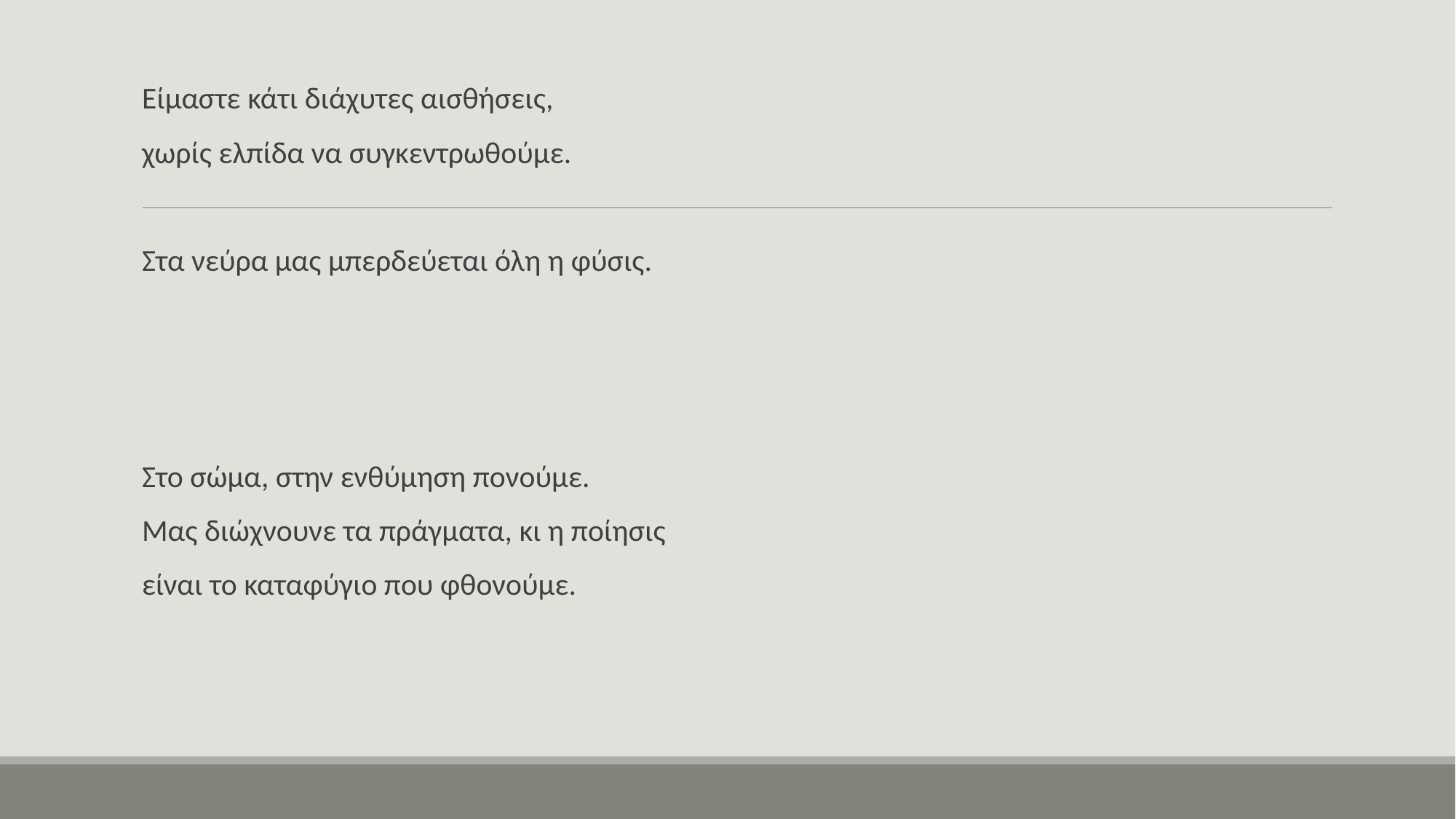

Είμαστε κάτι διάχυτες αισθήσεις,
χωρίς ελπίδα να συγκεντρωθούμε.

Στα νεύρα μας μπερδεύεται όλη η φύσις.

Στο σώμα, στην ενθύμηση πονούμε.
Μας διώχνουνε τα πράγματα, κι η ποίησις
είναι το καταφύγιο που φθονούμε.